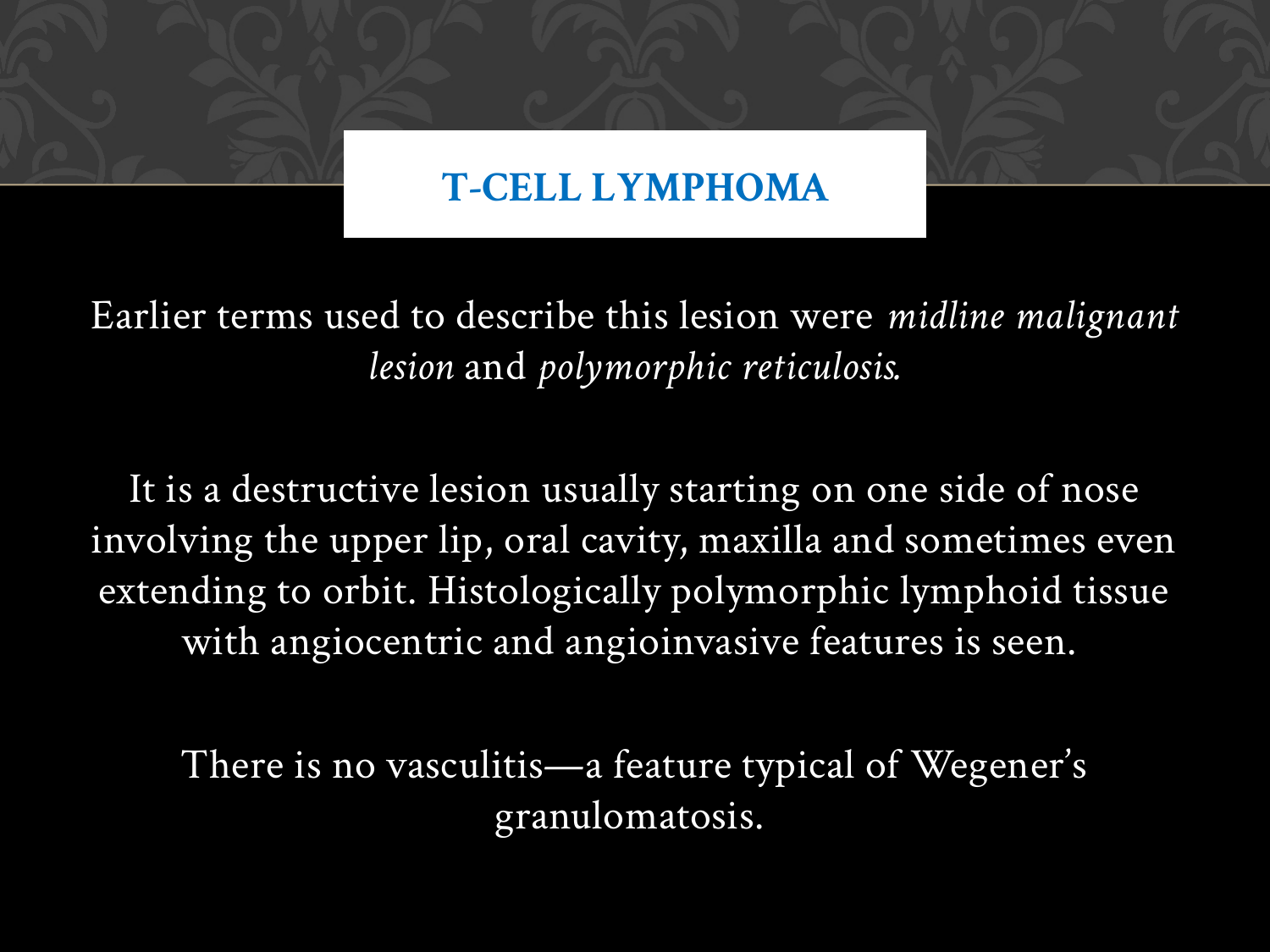

# T-CELL LYMPHOMA
Earlier terms used to describe this lesion were midline malignant lesion and polymorphic reticulosis.

It is a destructive lesion usually starting on one side of nose involving the upper lip, oral cavity, maxilla and sometimes even extending to orbit. Histologically polymorphic lymphoid tissue with angiocentric and angioinvasive features is seen.

There is no vasculitis—a feature typical of Wegener’s granulomatosis.